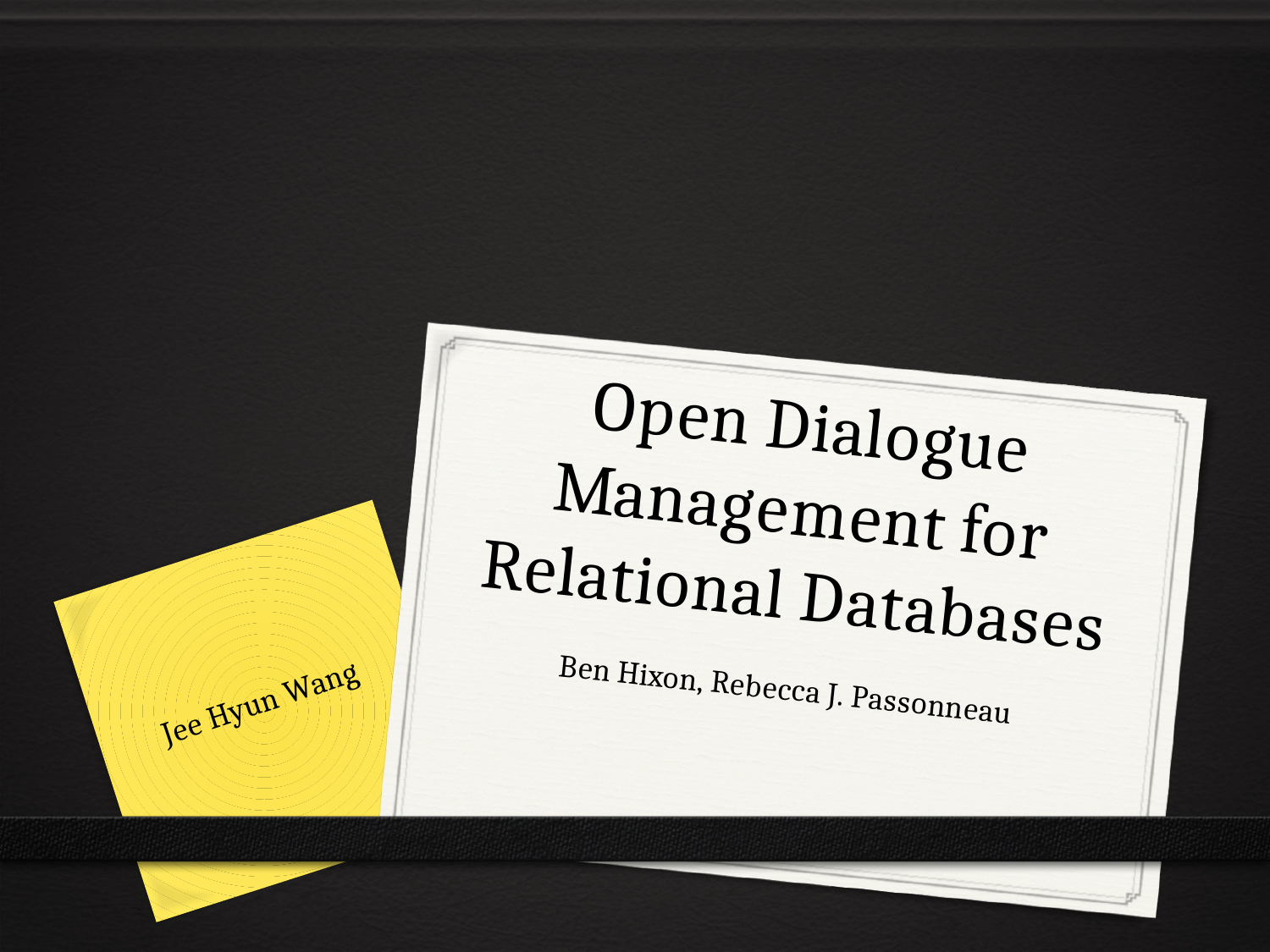

# Open Dialogue Management for Relational Databases
Ben Hixon, Rebecca J. Passonneau
Jee Hyun Wang